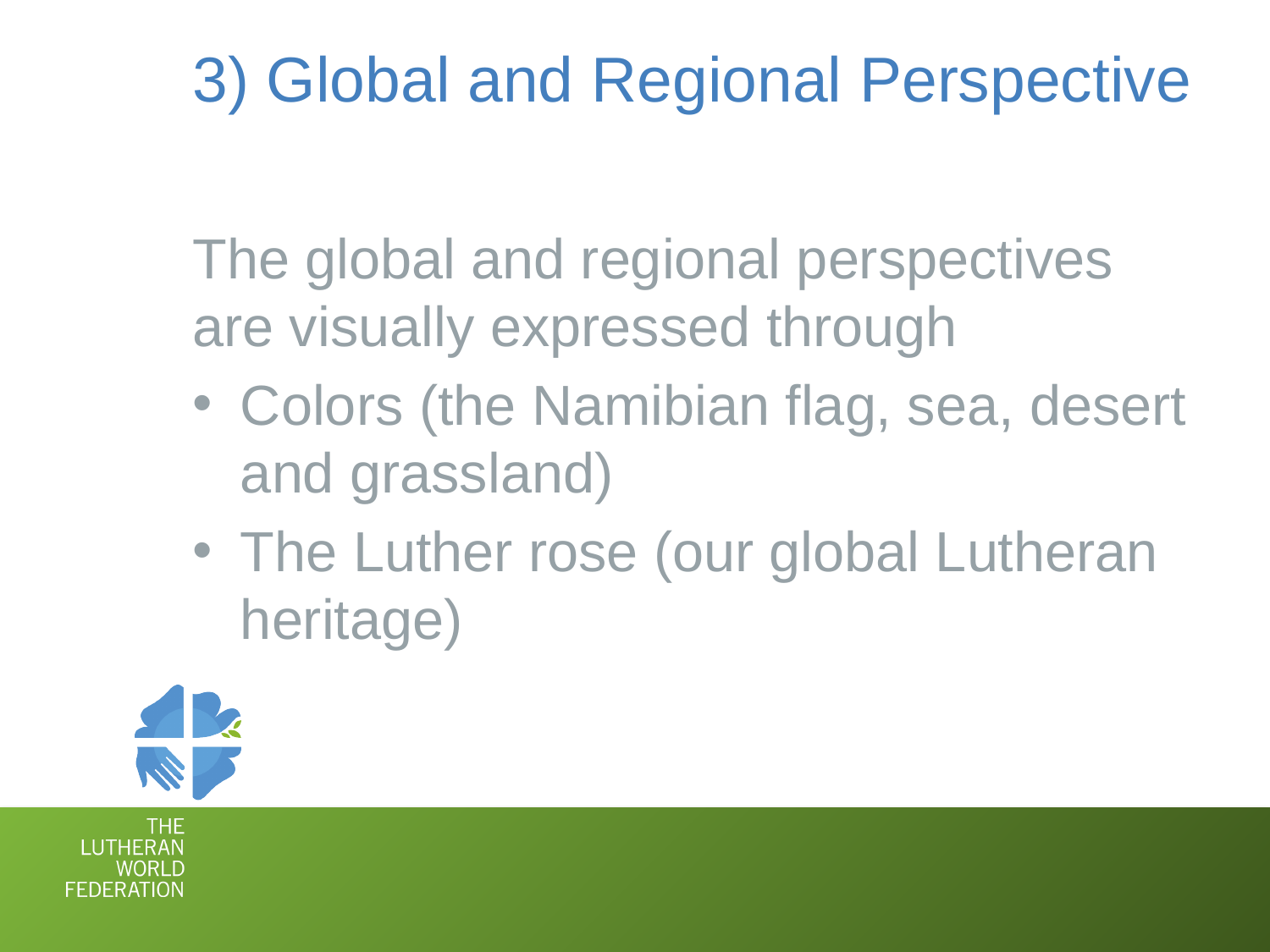

# 3) Global and Regional Perspective
The global and regional perspectives are visually expressed through
Colors (the Namibian flag, sea, desert and grassland)
The Luther rose (our global Lutheran heritage)